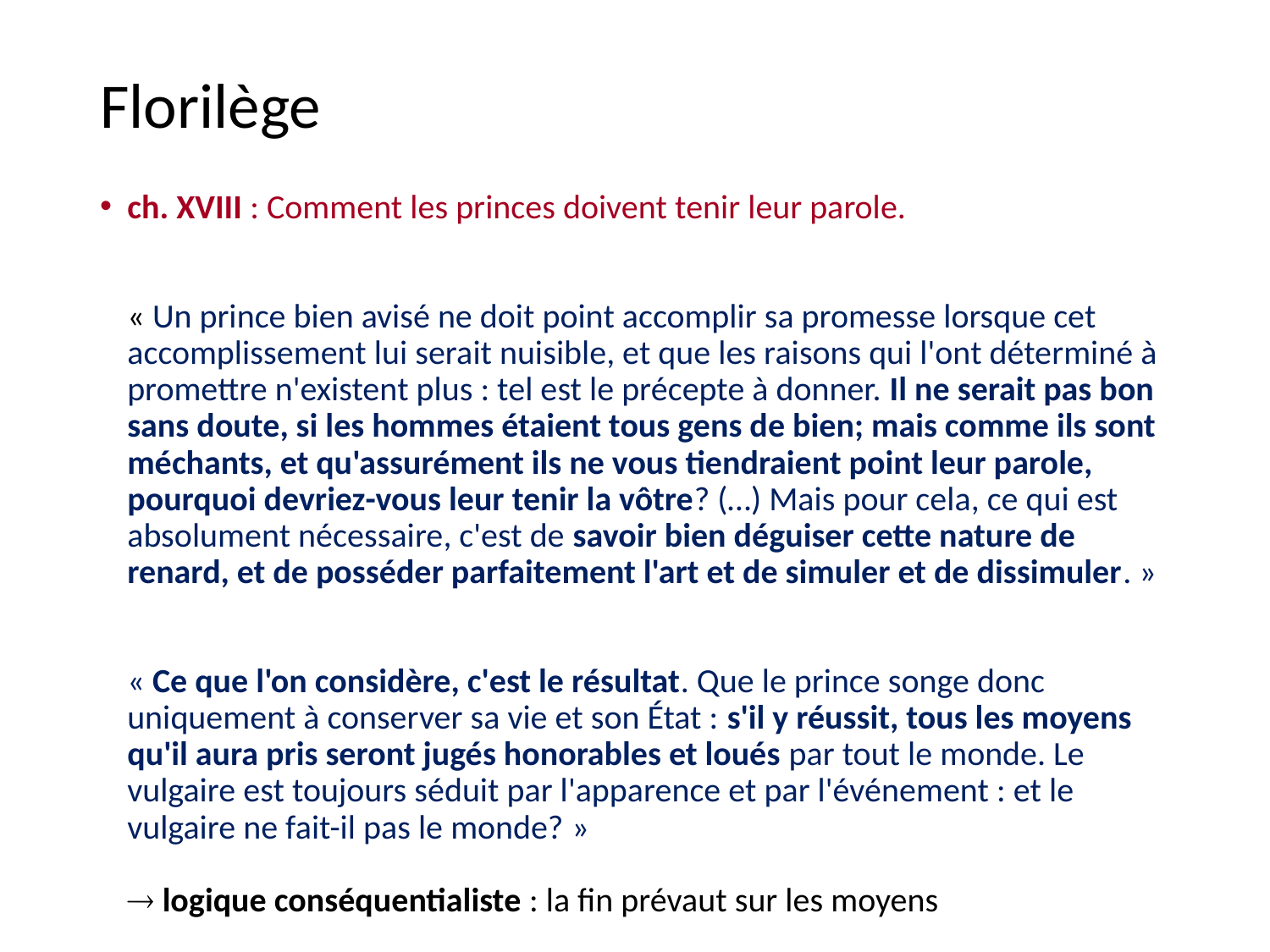

# Florilège
ch. XVIII : Comment les princes doivent tenir leur parole.
« Un prince bien avisé ne doit point accomplir sa promesse lorsque cet accomplissement lui serait nuisible, et que les raisons qui l'ont déterminé à promettre n'existent plus : tel est le précepte à donner. Il ne serait pas bon sans doute, si les hommes étaient tous gens de bien; mais comme ils sont méchants, et qu'assurément ils ne vous tiendraient point leur parole, pourquoi devriez-vous leur tenir la vôtre? (…) Mais pour cela, ce qui est absolument nécessaire, c'est de savoir bien déguiser cette nature de renard, et de posséder parfaitement l'art et de simuler et de dissimuler. »
« Ce que l'on considère, c'est le résultat. Que le prince songe donc uniquement à conserver sa vie et son État : s'il y réussit, tous les moyens qu'il aura pris seront jugés honorables et loués par tout le monde. Le vulgaire est toujours séduit par l'apparence et par l'événement : et le vulgaire ne fait-il pas le monde? »
→ logique conséquentialiste : la fin prévaut sur les moyens